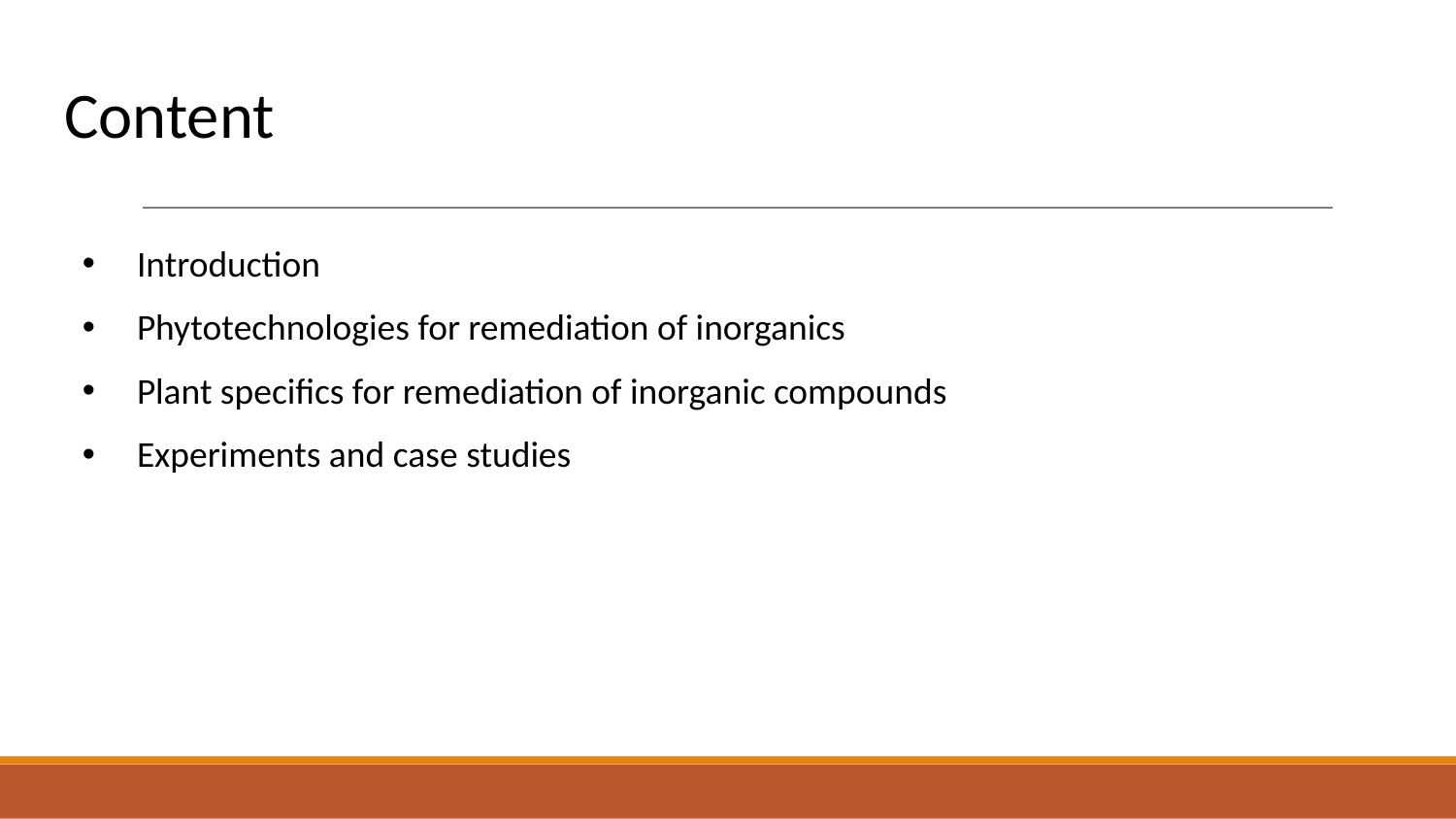

# Content
Introduction
Phytotechnologies for remediation of inorganics
Plant specifics for remediation of inorganic compounds
Experiments and case studies